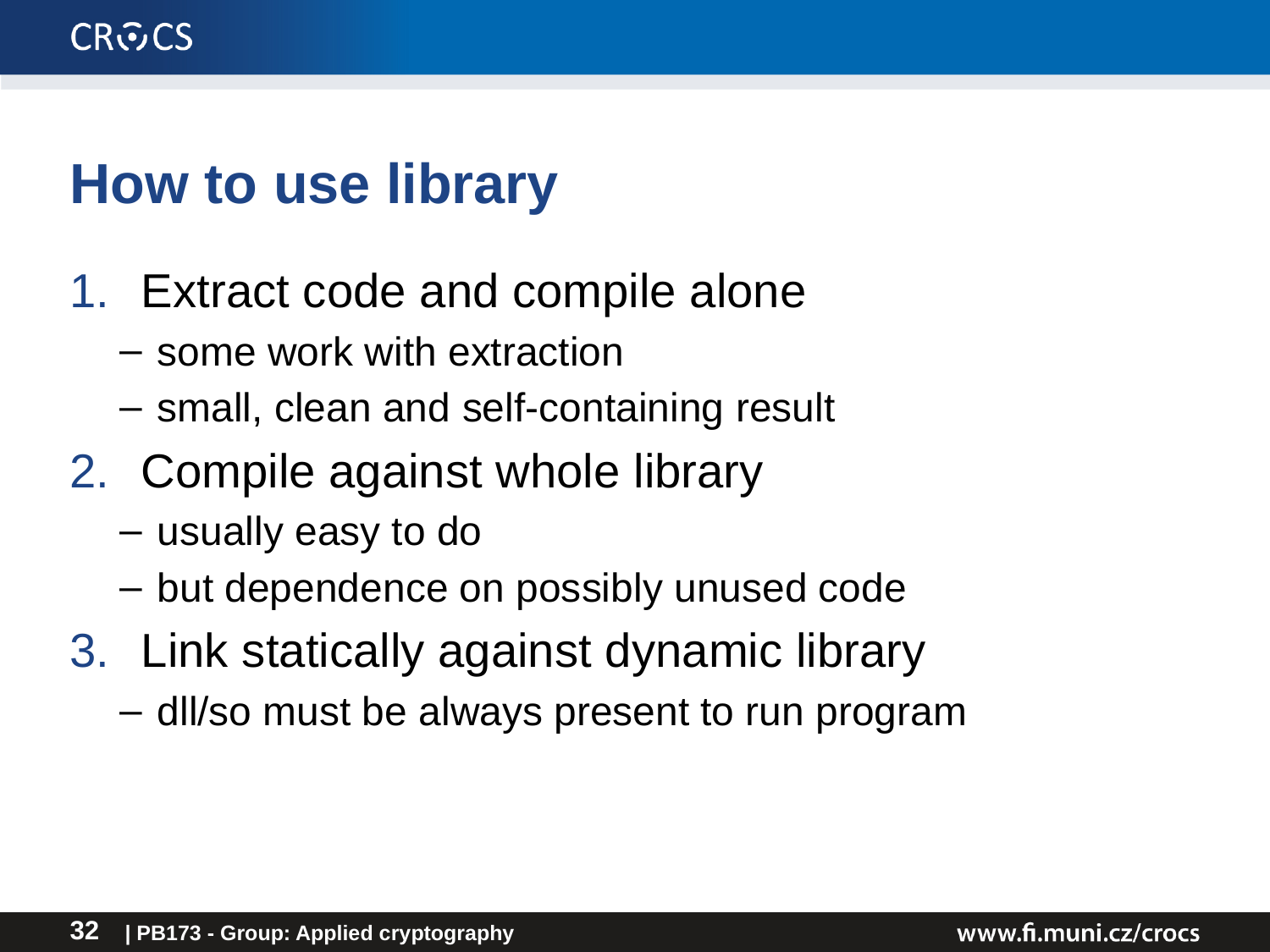

# How to use library
Extract code and compile alone
some work with extraction
small, clean and self-containing result
Compile against whole library
usually easy to do
but dependence on possibly unused code
Link statically against dynamic library
dll/so must be always present to run program

| PB173 - Group: Applied cryptography
32